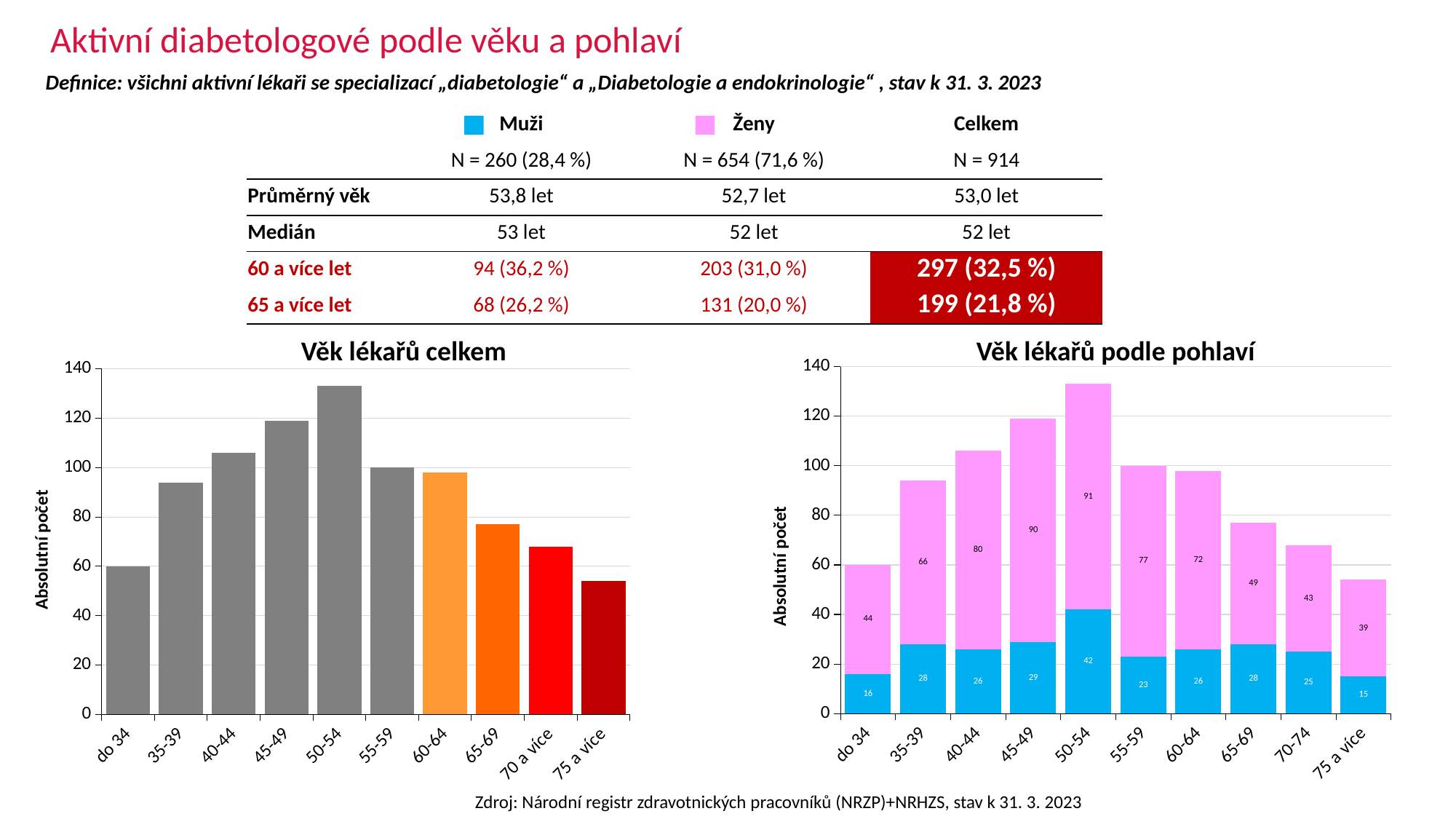

# Aktivní diabetologové podle věku a pohlaví
Definice: všichni aktivní lékaři se specializací „diabetologie“ a „Diabetologie a endokrinologie“ , stav k 31. 3. 2023
|  | Muži | Ženy | Celkem |
| --- | --- | --- | --- |
|  | N = 260 (28,4 %) | N = 654 (71,6 %) | N = 914 |
| Průměrný věk | 53,8 let | 52,7 let | 53,0 let |
| Medián | 53 let | 52 let | 52 let |
| 60 a více let | 94 (36,2 %) | 203 (31,0 %) | 297 (32,5 %) |
| 65 a více let | 68 (26,2 %) | 131 (20,0 %) | 199 (21,8 %) |

Věk lékařů celkem
Věk lékařů podle pohlaví

### Chart

| Category | m | ž |
|---|---|---|
| do 34 | 16.0 | 44.0 |
| 35-39 | 28.0 | 66.0 |
| 40-44 | 26.0 | 80.0 |
| 45-49 | 29.0 | 90.0 |
| 50-54 | 42.0 | 91.0 |
| 55-59 | 23.0 | 77.0 |
| 60-64 | 26.0 | 72.0 |
| 65-69 | 28.0 | 49.0 |
| 70-74 | 25.0 | 43.0 |
| 75 a více | 15.0 | 39.0 |

### Chart

| Category | celkem |
|---|---|
| do 34 | 60.0 |
| 35-39 | 94.0 |
| 40-44 | 106.0 |
| 45-49 | 119.0 |
| 50-54 | 133.0 |
| 55-59 | 100.0 |
| 60-64 | 98.0 |
| 65-69 | 77.0 |
| 70 a více | 68.0 |
| 75 a více | 54.0 |
Absolutní počet
Absolutní počet
Zdroj: Národní registr zdravotnických pracovníků (NRZP)+NRHZS, stav k 31. 3. 2023